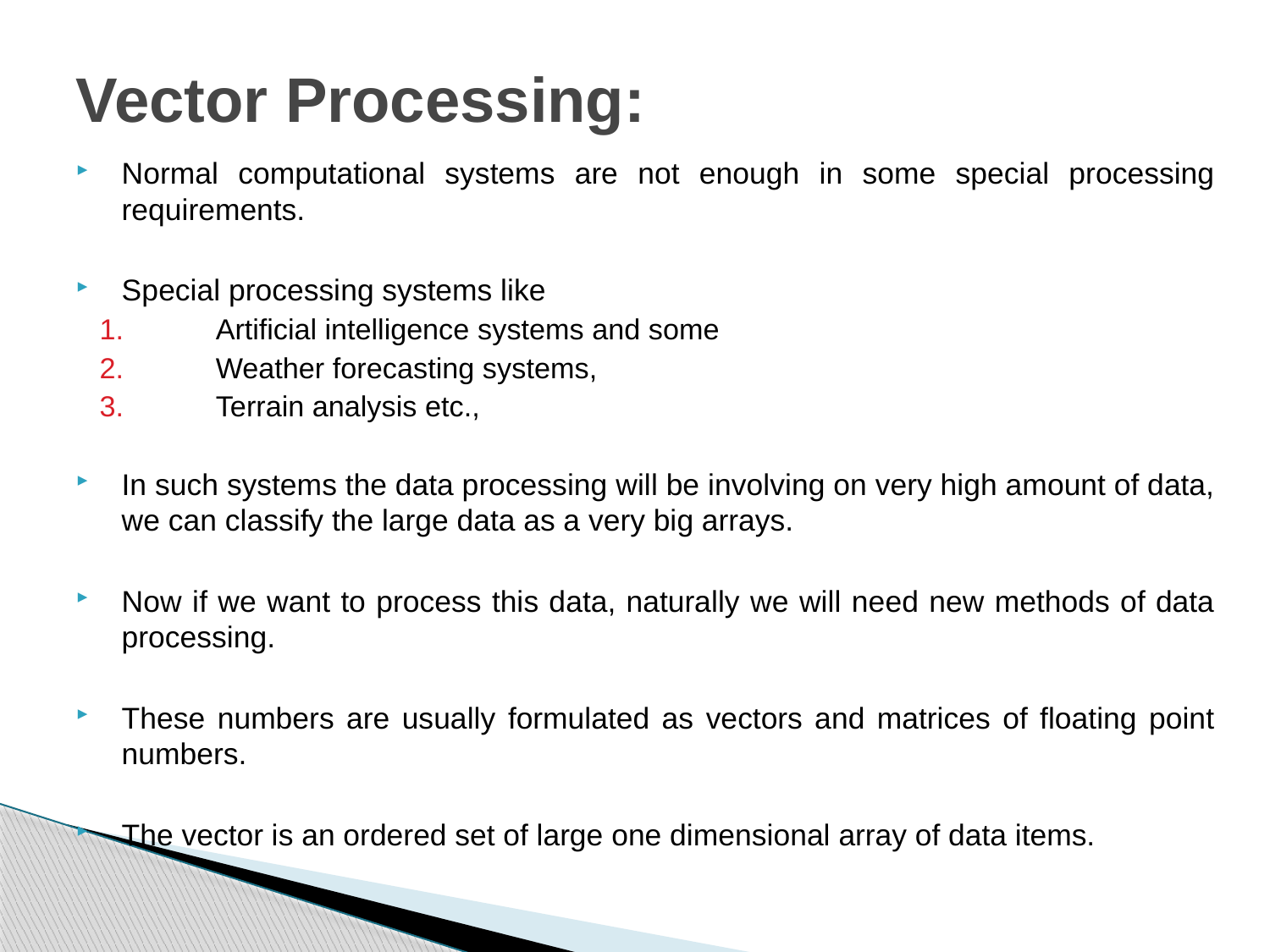

# Vector Processing:
Normal computational systems are not enough in some special processing requirements.

Special processing systems like
Artificial intelligence systems and some
Weather forecasting systems,
Terrain analysis etc.,

In such systems the data processing will be involving on very high amount of data, we can classify the large data as a very big arrays.

Now if we want to process this data, naturally we will need new methods of data processing.

These numbers are usually formulated as vectors and matrices of floating point numbers.

The vector is an ordered set of large one dimensional array of data items.